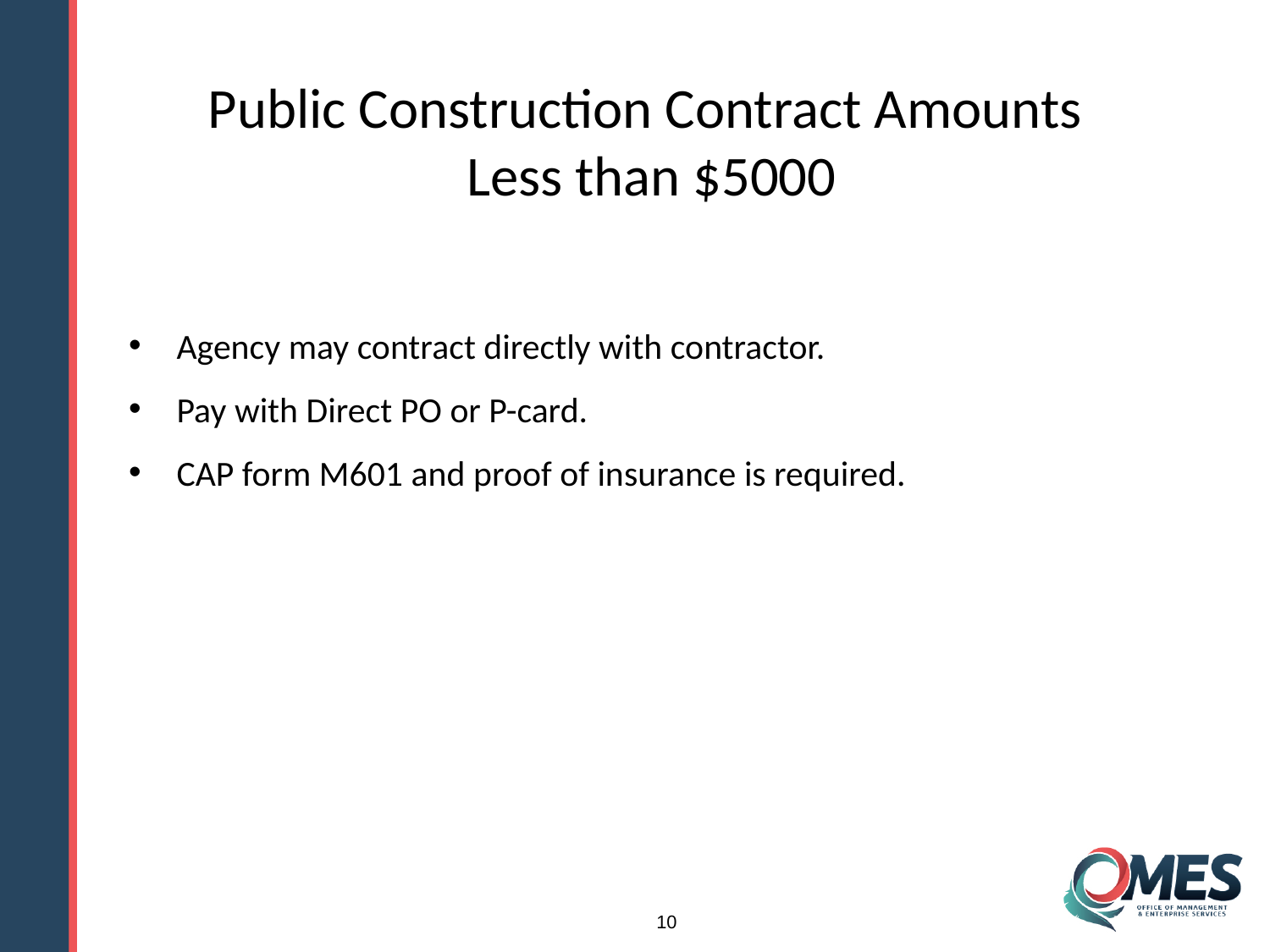

Public Construction Contract Amounts
Less than $5000
Agency may contract directly with contractor.
Pay with Direct PO or P-card.
CAP form M601 and proof of insurance is required.
10